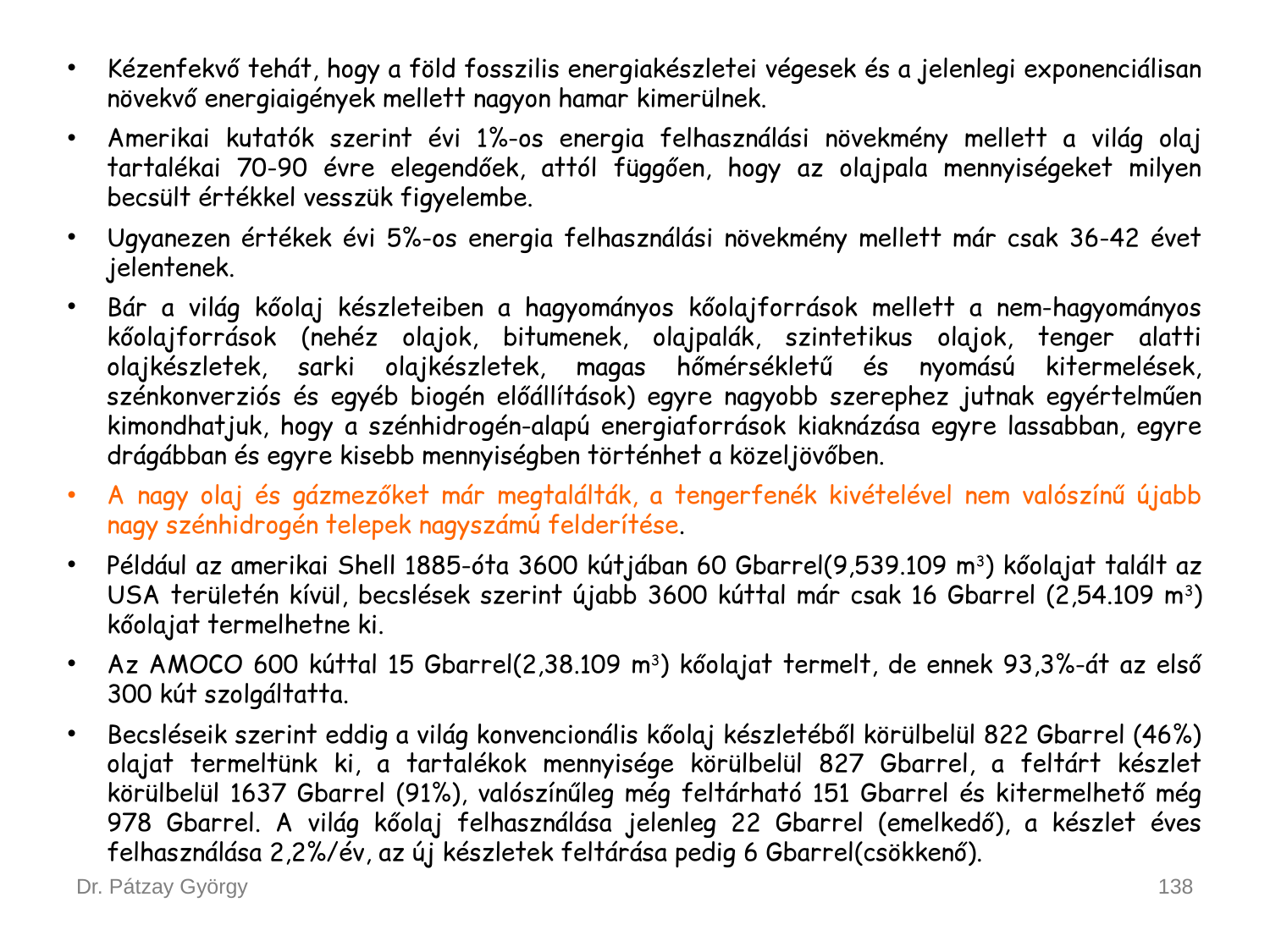

Kézenfekvő tehát, hogy a föld fosszilis energiakészletei végesek és a jelenlegi exponenciálisan növekvő energiaigények mellett nagyon hamar kimerülnek.
Amerikai kutatók szerint évi 1%-os energia felhasználási növekmény mellett a világ olaj tartalékai 70-90 évre elegendőek, attól függően, hogy az olajpala mennyiségeket milyen becsült értékkel vesszük figyelembe.
Ugyanezen értékek évi 5%-os energia felhasználási növekmény mellett már csak 36-42 évet jelentenek.
Bár a világ kőolaj készleteiben a hagyományos kőolajforrások mellett a nem-hagyományos kőolajforrások (nehéz olajok, bitumenek, olajpalák, szintetikus olajok, tenger alatti olajkészletek, sarki olajkészletek, magas hőmérsékletű és nyomású kitermelések, szénkonverziós és egyéb biogén előállítások) egyre nagyobb szerephez jutnak egyértelműen kimondhatjuk, hogy a szénhidrogén-alapú energiaforrások kiaknázása egyre lassabban, egyre drágábban és egyre kisebb mennyiségben történhet a közeljövőben.
A nagy olaj és gázmezőket már megtalálták, a tengerfenék kivételével nem valószínű újabb nagy szénhidrogén telepek nagyszámú felderítése.
Például az amerikai Shell 1885-óta 3600 kútjában 60 Gbarrel(9,539.109 m3) kőolajat talált az USA területén kívül, becslések szerint újabb 3600 kúttal már csak 16 Gbarrel (2,54.109 m3) kőolajat termelhetne ki.
Az AMOCO 600 kúttal 15 Gbarrel(2,38.109 m3) kőolajat termelt, de ennek 93,3%-át az első 300 kút szolgáltatta.
Becsléseik szerint eddig a világ konvencionális kőolaj készletéből körülbelül 822 Gbarrel (46%) olajat termeltünk ki, a tartalékok mennyisége körülbelül 827 Gbarrel, a feltárt készlet körülbelül 1637 Gbarrel (91%), valószínűleg még feltárható 151 Gbarrel és kitermelhető még 978 Gbarrel. A világ kőolaj felhasználása jelenleg 22 Gbarrel (emelkedő), a készlet éves felhasználása 2,2%/év, az új készletek feltárása pedig 6 Gbarrel(csökkenő).
Dr. Pátzay György
138